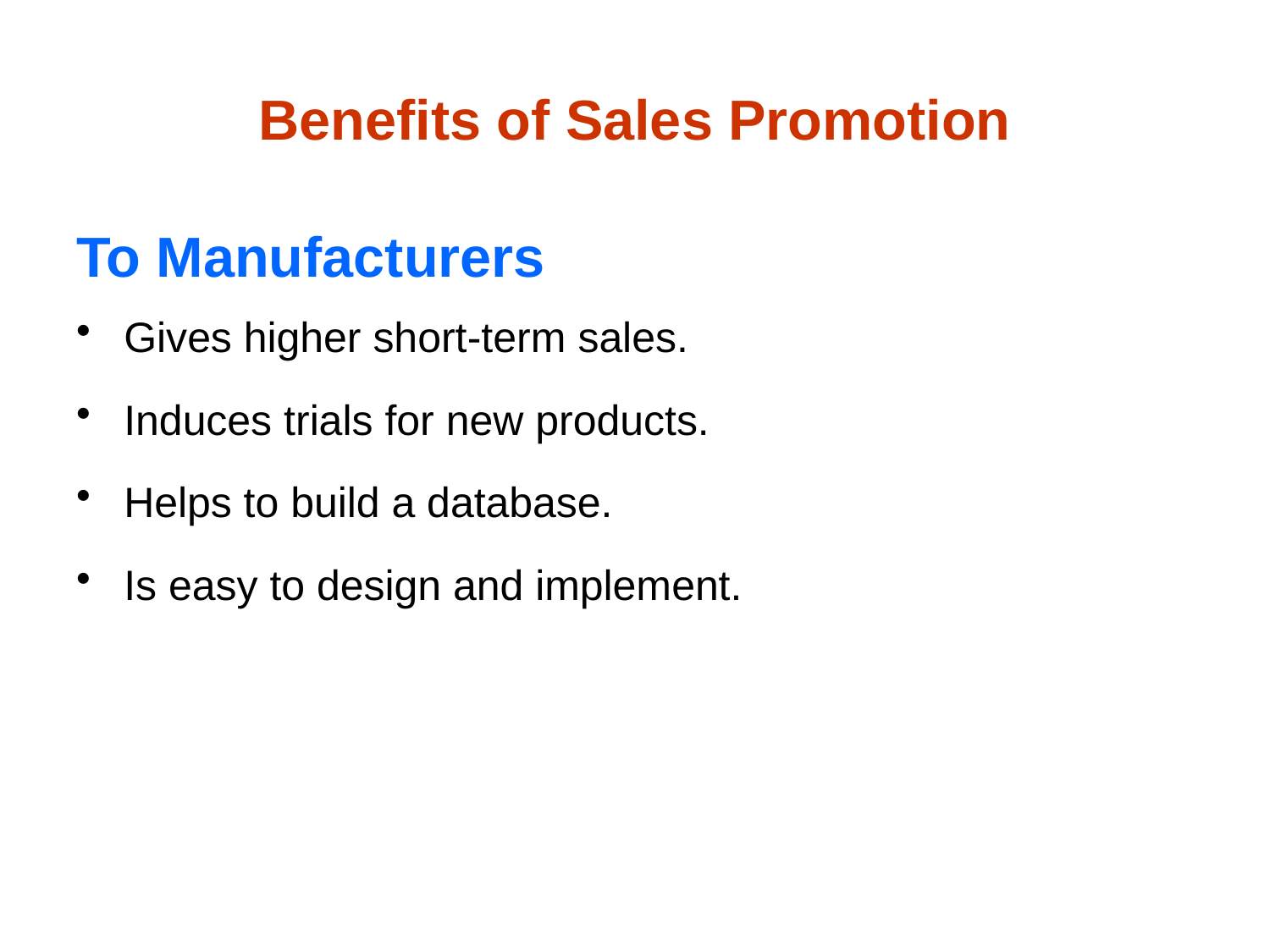

# Benefits of Sales Promotion
To Manufacturers
Gives higher short-term sales.
Induces trials for new products.
Helps to build a database.
Is easy to design and implement.